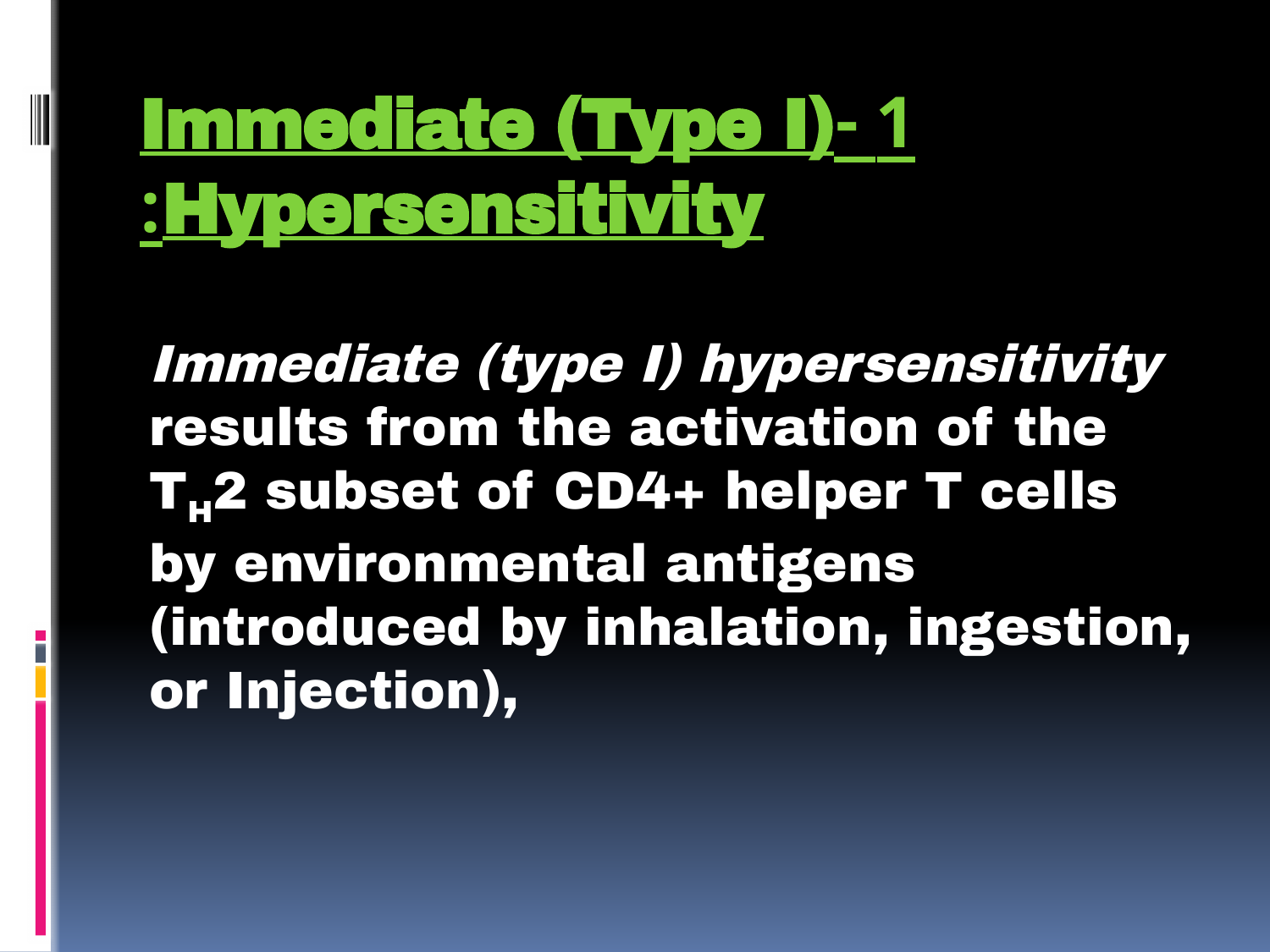

# 1 -Immediate (Type I) Hypersensitivity:

Immediate (type I) hypersensitivity results from the activation of the TH2 subset of CD4+ helper T cells by environmental antigens (introduced by inhalation, ingestion, or Injection),